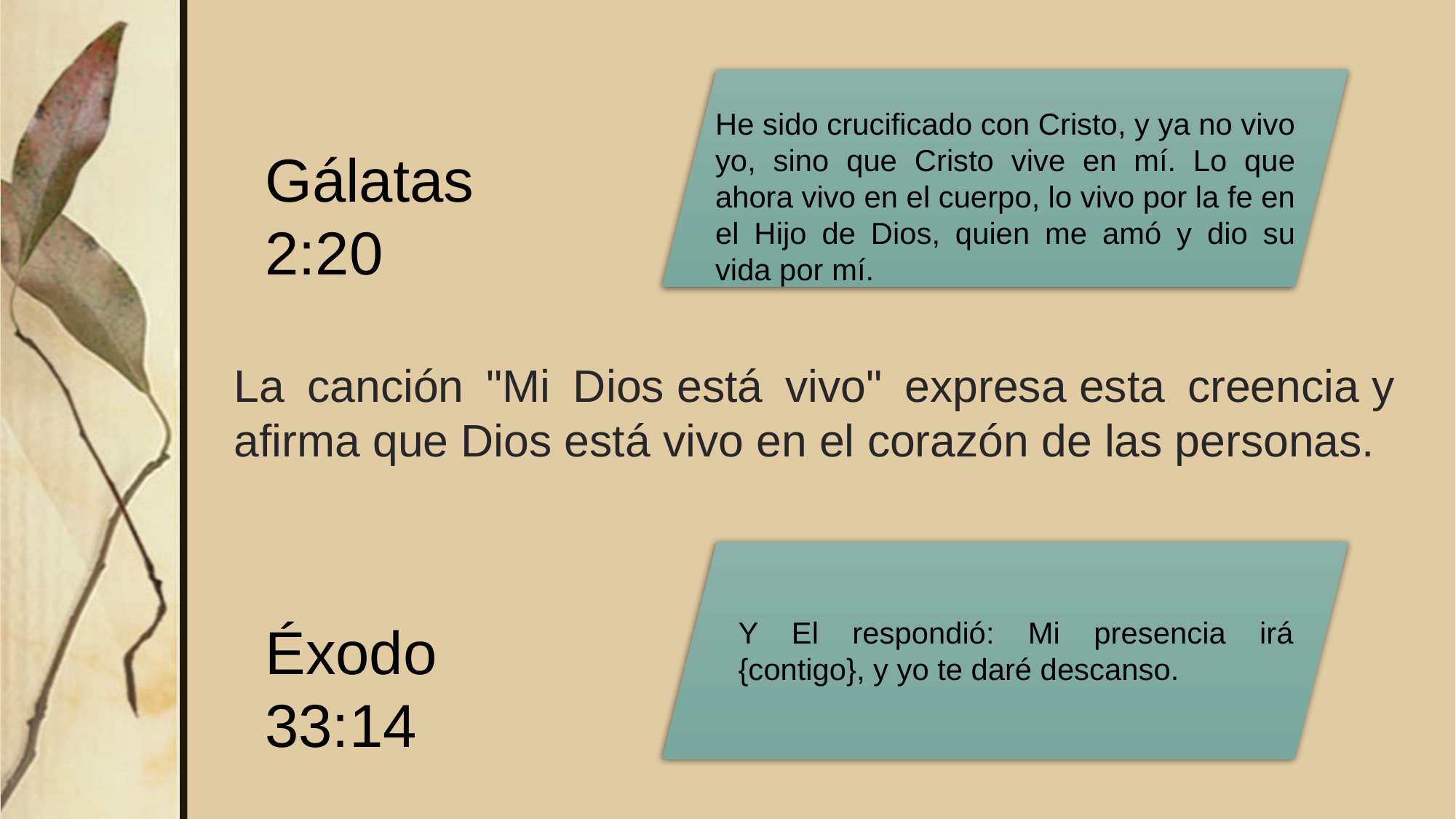

He sido crucificado con Cristo, y ya no vivo yo, sino que Cristo vive en mí. Lo que ahora vivo en el cuerpo, lo vivo por la fe en el Hijo de Dios, quien me amó y dio su vida por mí.
Gálatas 2:20
La canción "Mi Dios está vivo" expresa esta creencia y afirma que Dios está vivo en el corazón de las personas.

Éxodo 33:14
Y El respondió: Mi presencia irá {contigo}, y yo te daré descanso.